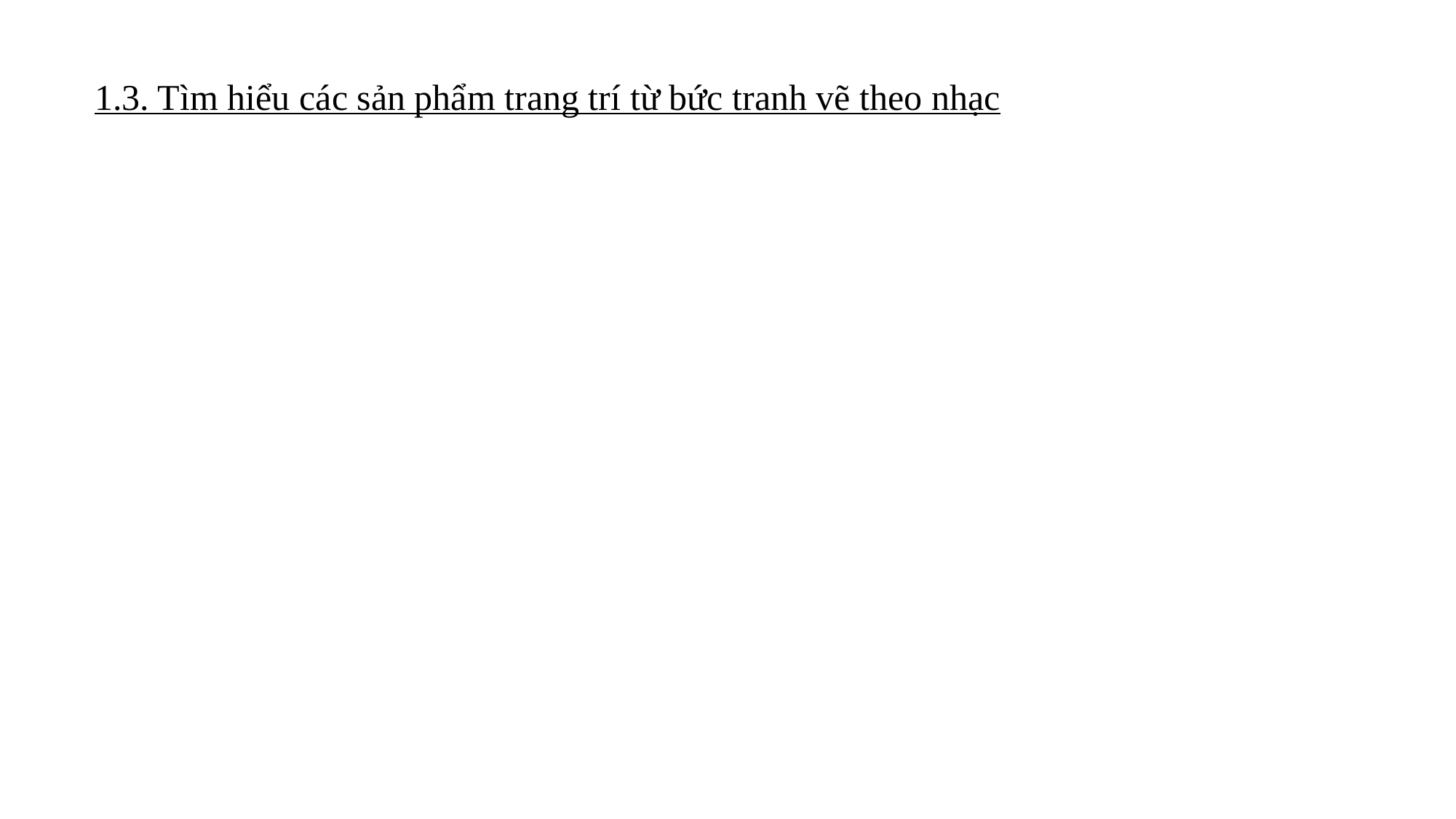

1.3. Tìm hiểu các sản phẩm trang trí từ bức tranh vẽ theo nhạc